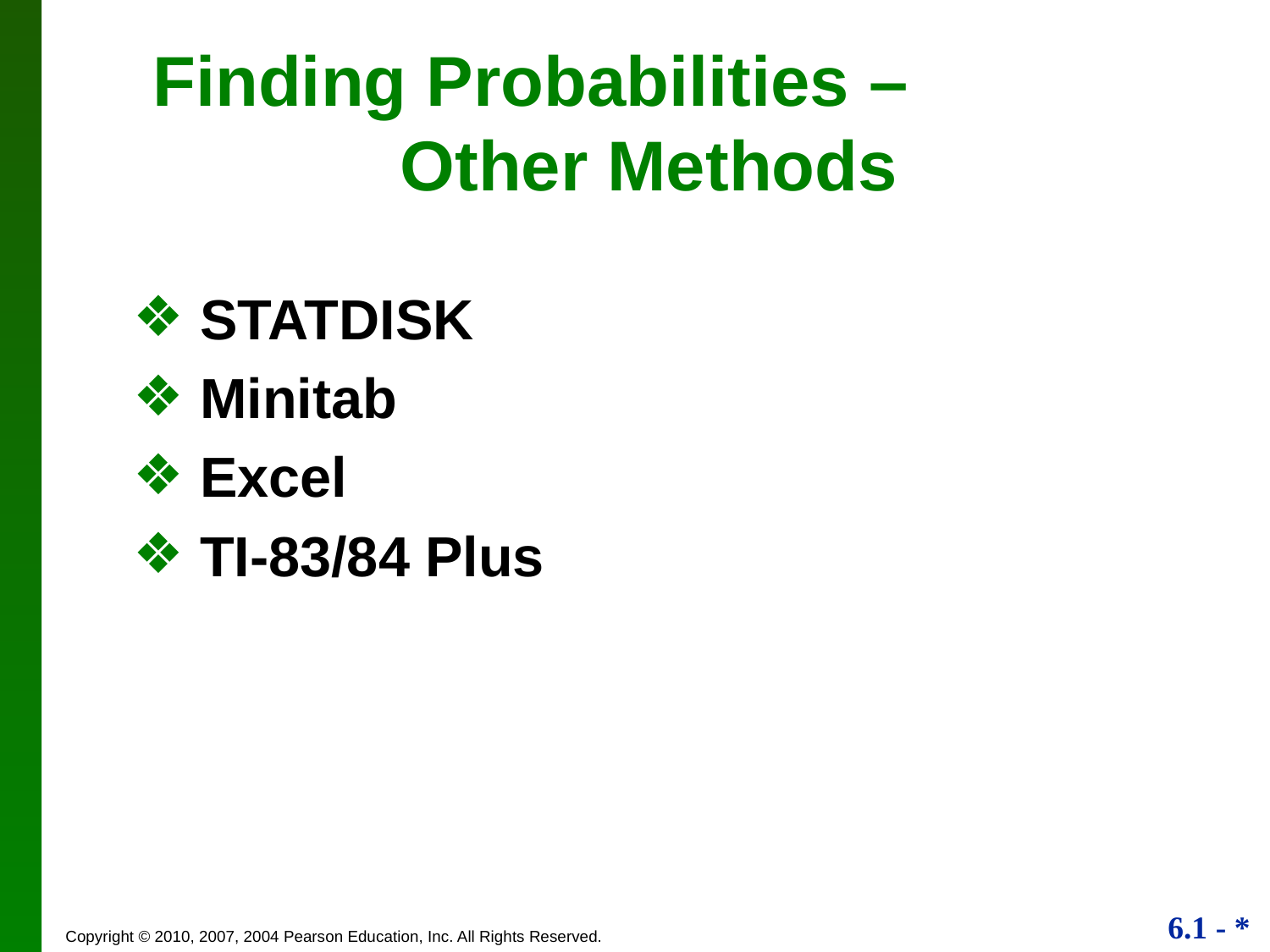

# Finding Probabilities –             Other Methods
 STATDISK
 Minitab
 Excel
 TI-83/84 Plus